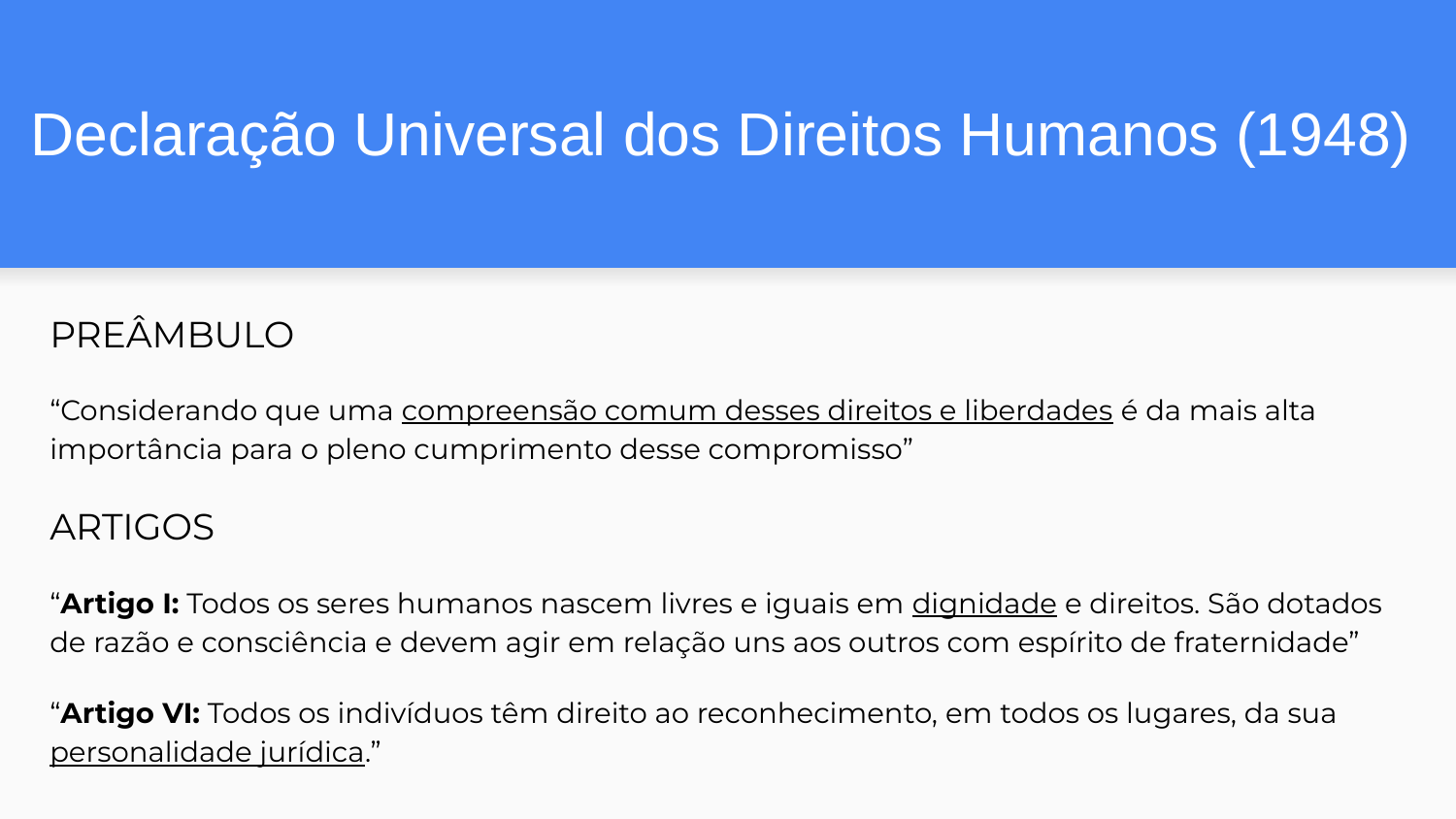

Declaração Universal dos Direitos Humanos (1948)
PREÂMBULO
“Considerando que uma compreensão comum desses direitos e liberdades é da mais alta importância para o pleno cumprimento desse compromisso”
ARTIGOS
“Artigo I: Todos os seres humanos nascem livres e iguais em dignidade e direitos. São dotados de razão e consciência e devem agir em relação uns aos outros com espírito de fraternidade”
“Artigo VI: Todos os indivíduos têm direito ao reconhecimento, em todos os lugares, da sua personalidade jurídica.”